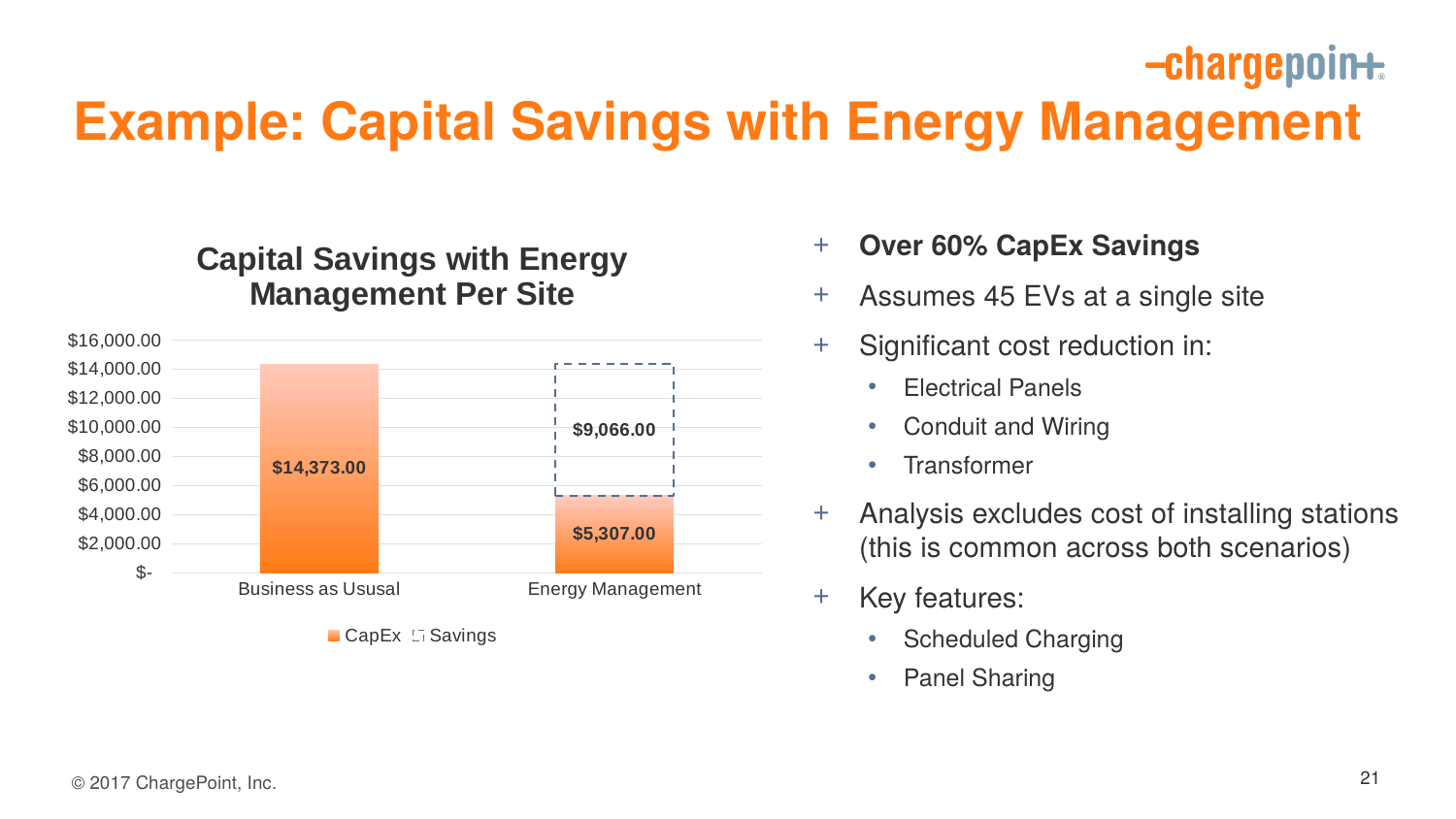

# Example: Capital Savings with Energy Management

### Chart: Capital Savings with Energy Management Per Site

| Category | CapEx | Savings |
|---|---|---|
| Business as Ususal | 14373.0 | None |
| Energy Management | 5307.0 | 9066.0 |
Over 60% CapEx Savings
Assumes 45 EVs at a single site
Significant cost reduction in:
Electrical Panels
Conduit and Wiring
Transformer
Analysis excludes cost of installing stations (this is common across both scenarios)
Key features:
Scheduled Charging
Panel Sharing
21